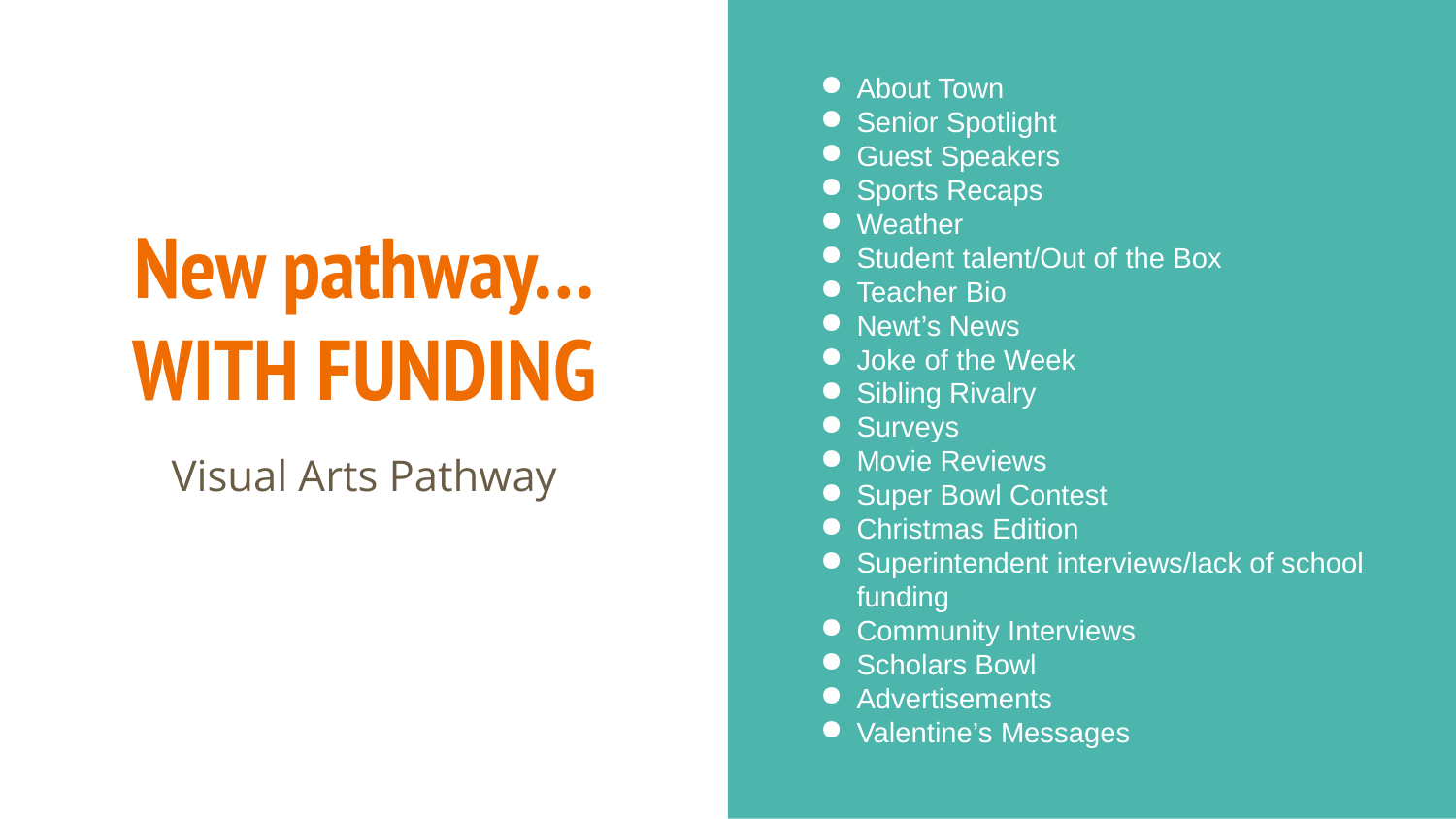

About Town
Senior Spotlight
Guest Speakers
Sports Recaps
Weather
Student talent/Out of the Box
Teacher Bio
Newt’s News
Joke of the Week
Sibling Rivalry
Surveys
Movie Reviews
Super Bowl Contest
Christmas Edition
Superintendent interviews/lack of school funding
Community Interviews
Scholars Bowl
Advertisements
Valentine’s Messages
# New pathway…
WITH FUNDING
Visual Arts Pathway